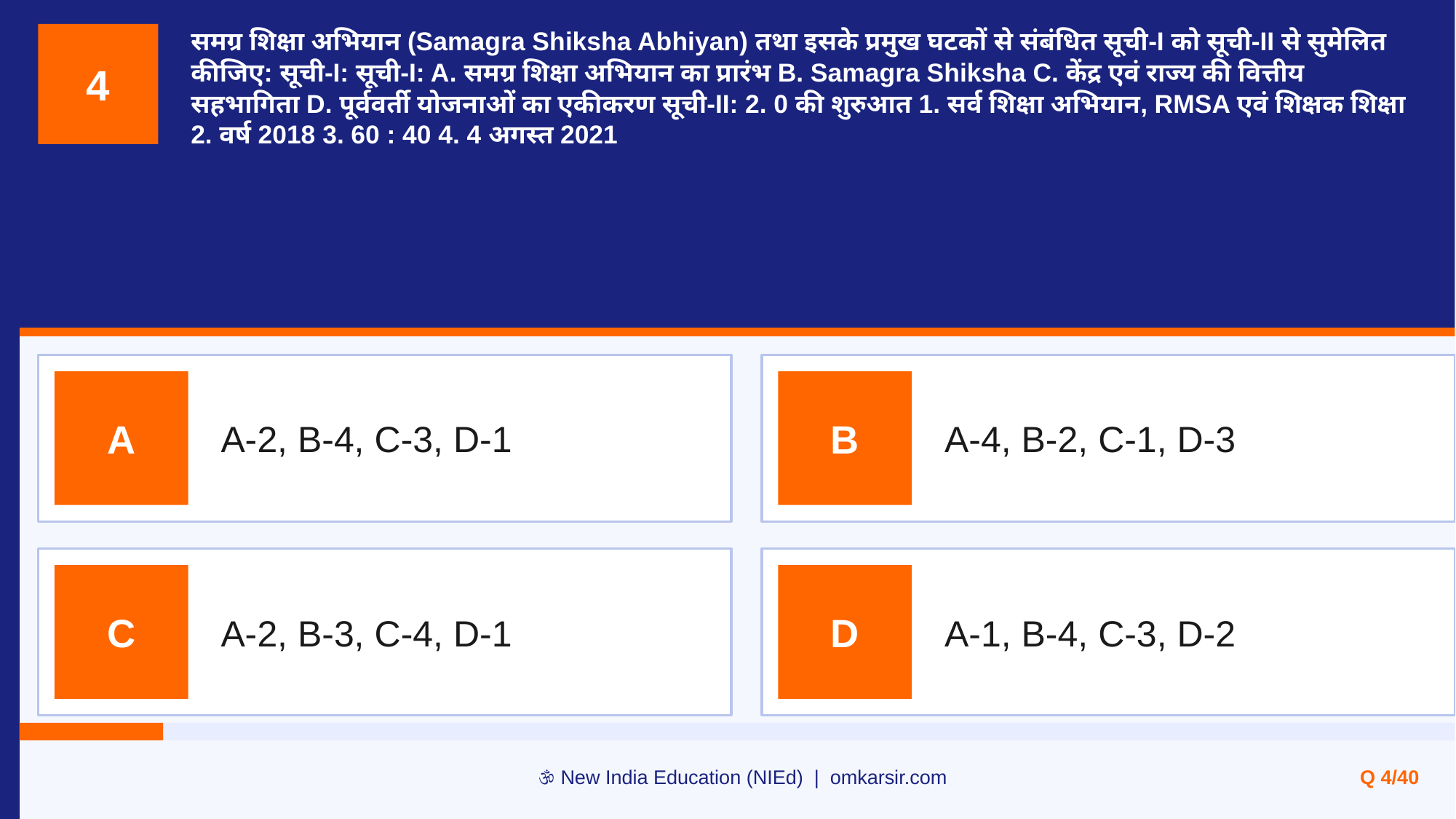

समग्र शिक्षा अभियान (Samagra Shiksha Abhiyan) तथा इसके प्रमुख घटकों से संबंधित सूची-I को सूची-II से सुमेलित कीजिए: सूची-I: सूची-I: A. समग्र शिक्षा अभियान का प्रारंभ B. Samagra Shiksha C. केंद्र एवं राज्य की वित्तीय सहभागिता D. पूर्ववर्ती योजनाओं का एकीकरण सूची-II: 2. 0 की शुरुआत 1. सर्व शिक्षा अभियान, RMSA एवं शिक्षक शिक्षा 2. वर्ष 2018 3. 60 : 40 4. 4 अगस्त 2021
4

A-2, B-4, C-3, D-1
A-4, B-2, C-1, D-3
A
B

A-2, B-3, C-4, D-1
A-1, B-4, C-3, D-2
C
D

🕉️ New India Education (NIEd)  |  omkarsir.com
Q 4/40